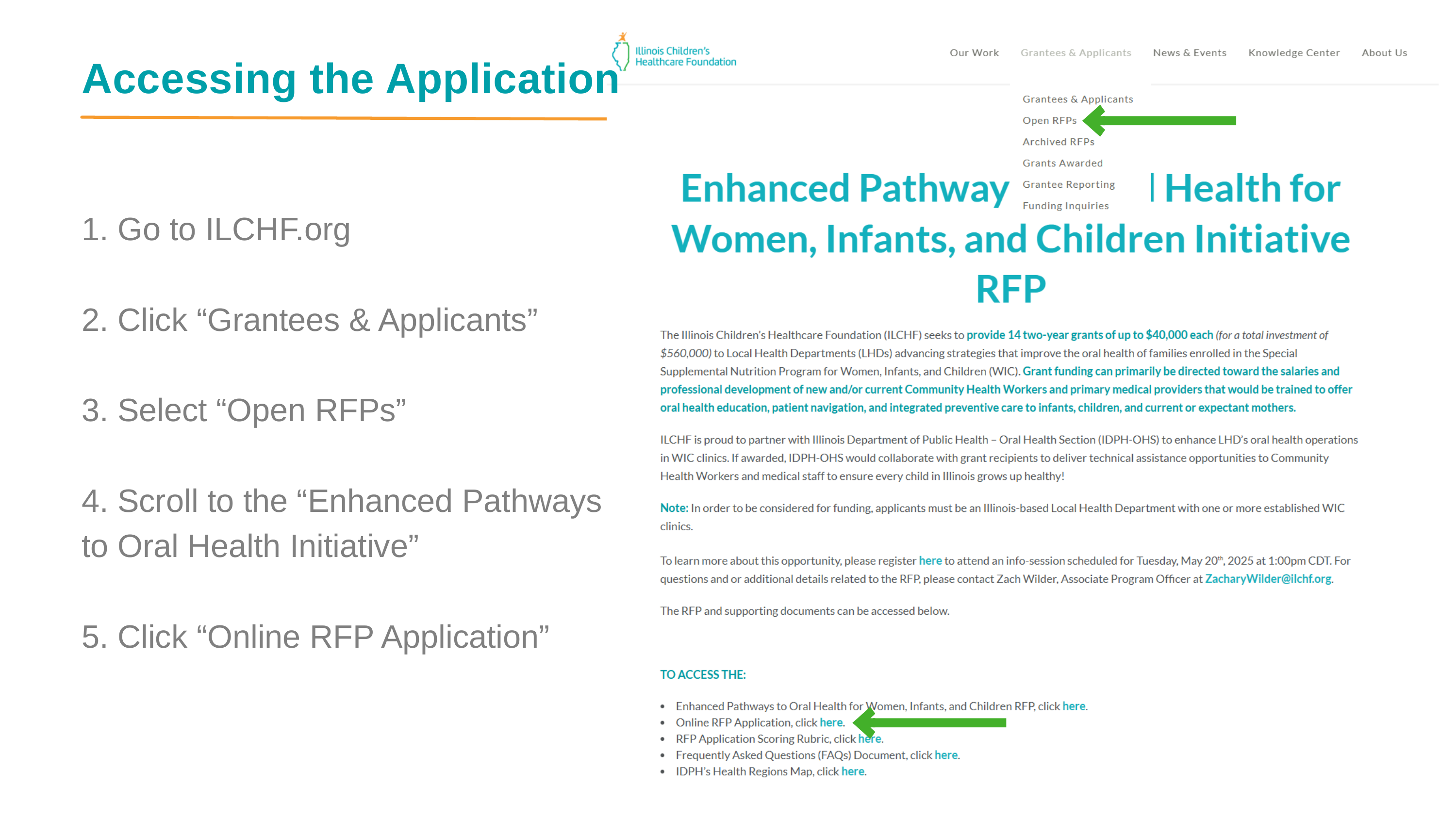

Accessing the Application

1. Go to ILCHF.org

2. Click “Grantees & Applicants”

3. Select “Open RFPs”

4. Scroll to the “Enhanced Pathways to Oral Health Initiative”

5. Click “Online RFP Application”